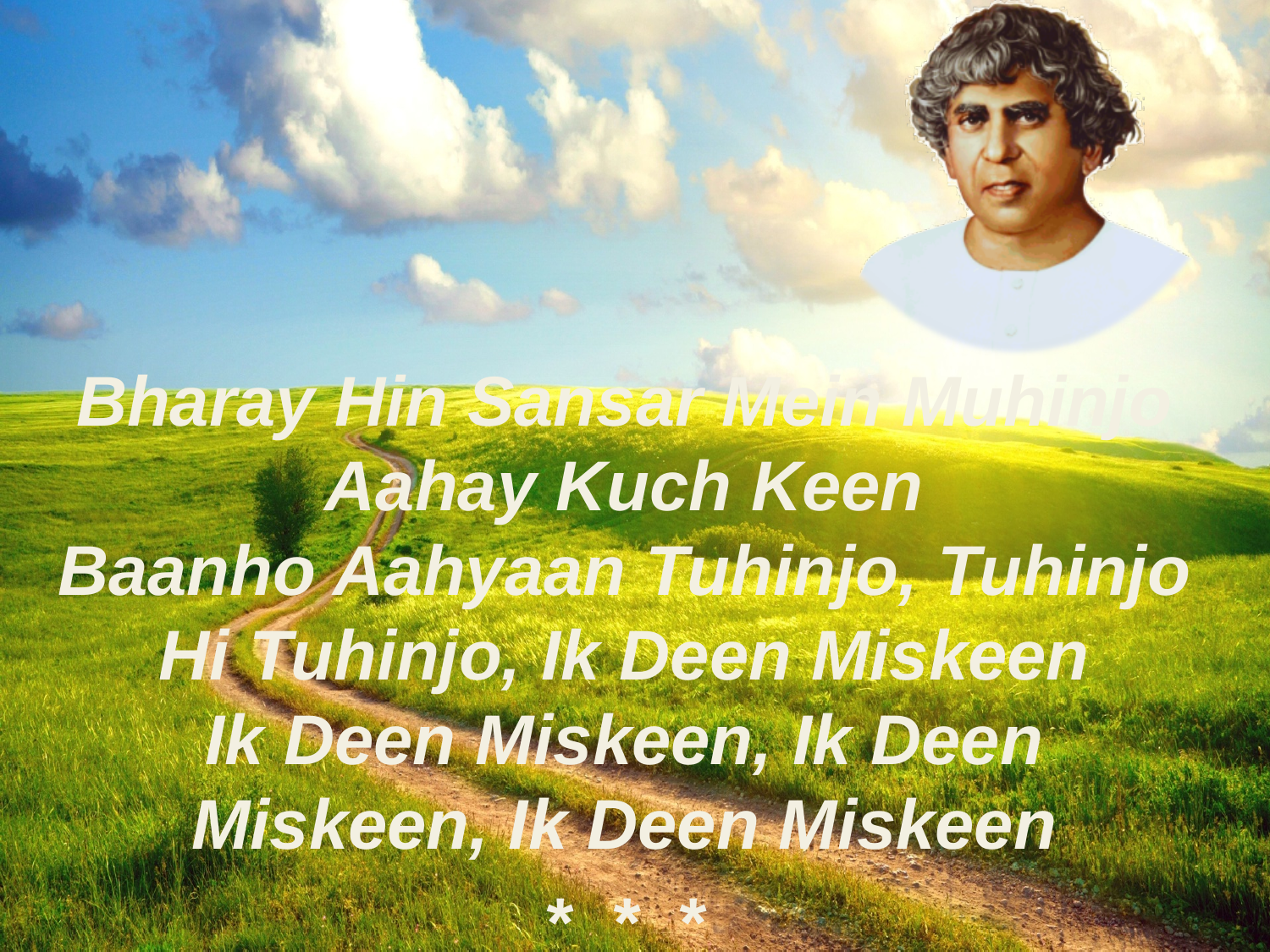

Bharay Hin Sansar Mein Muhinjo Aahay Kuch Keen
Baanho Aahyaan Tuhinjo, Tuhinjo Hi Tuhinjo, Ik Deen Miskeen
Ik Deen Miskeen, Ik Deen Miskeen, Ik Deen Miskeen
*  *  *